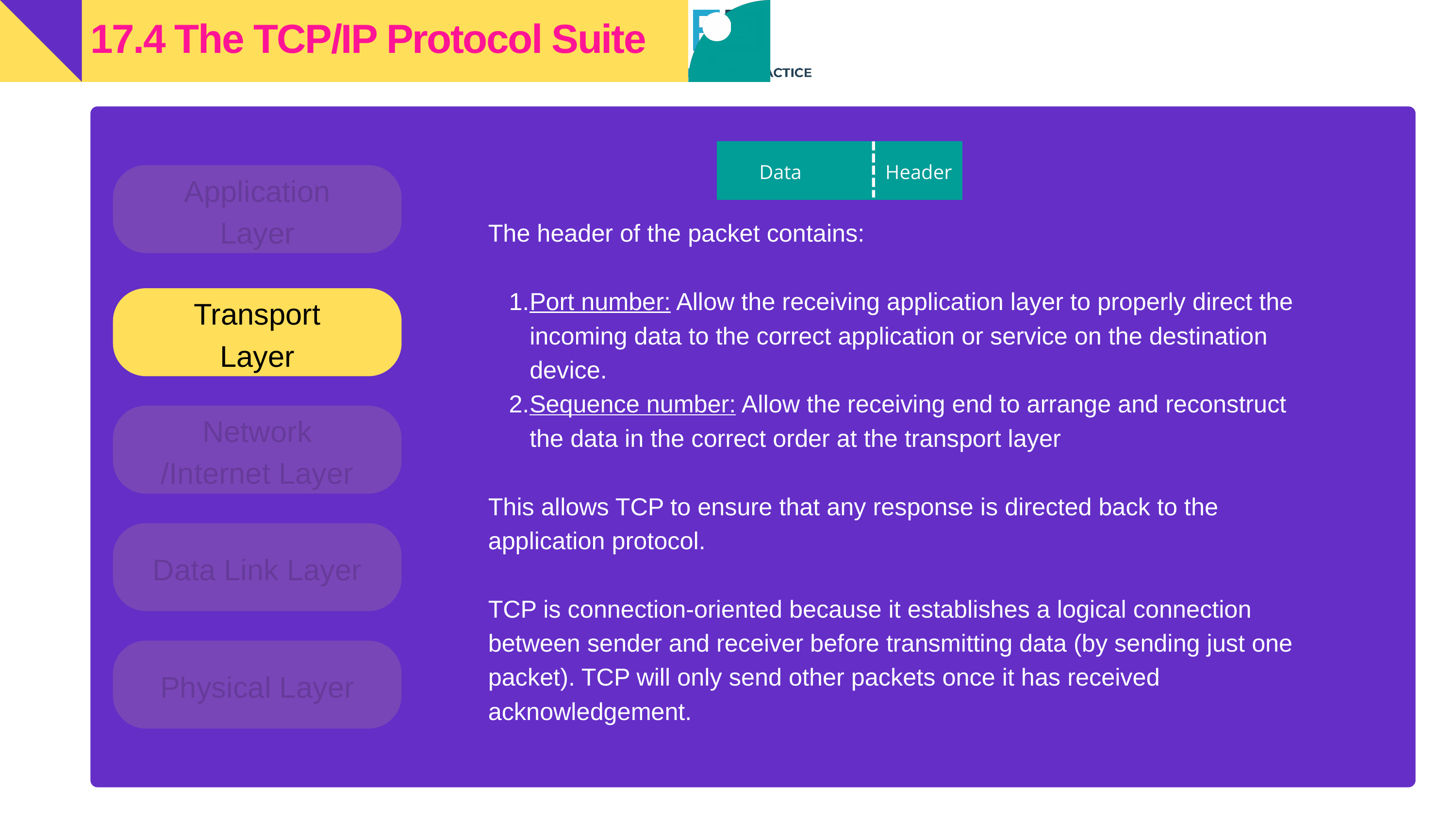

17.4 The TCP/IP Protocol Suite

Data
Header

Application Layer
The header of the packet contains:

Port number: Allow the receiving application layer to properly direct the incoming data to the correct application or service on the destination device.
Sequence number: Allow the receiving end to arrange and reconstruct the data in the correct order at the transport layer

This allows TCP to ensure that any response is directed back to the application protocol.

TCP is connection-oriented because it establishes a logical connection between sender and receiver before transmitting data (by sending just one packet). TCP will only send other packets once it has received acknowledgement.

Transport
Layer

Network
/Internet Layer

Data Link Layer

Physical Layer